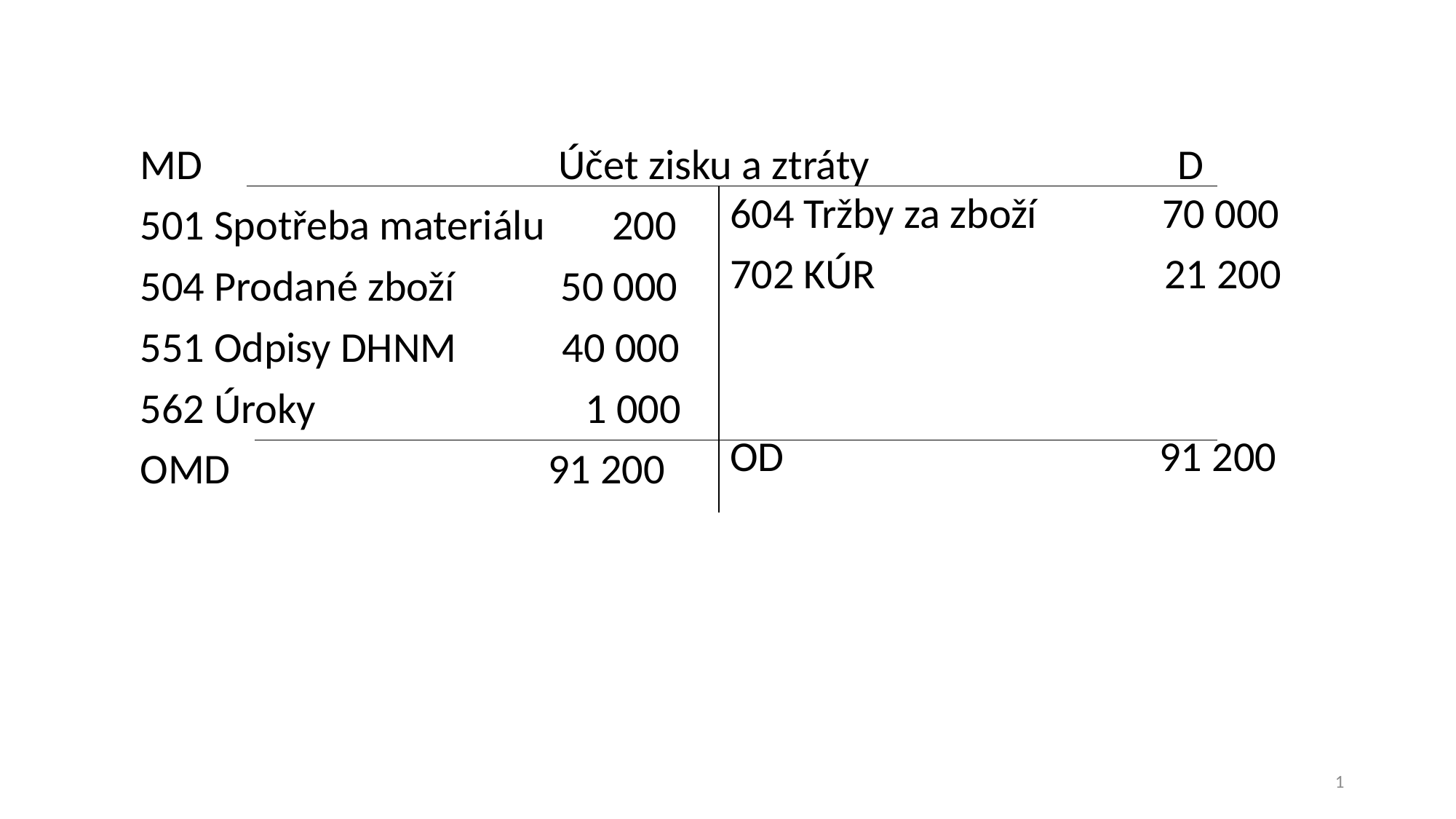

MD                                     Účet zisku a ztráty                                D
501 Spotřeba materiálu       200
504 Prodané zboží           50 000
551 Odpisy DHNM           40 000
562 Úroky                            1 000
OMD                                 91 200

604 Tržby za zboží             70 000
702 KÚR                              21 200

OD                                       91 200

1